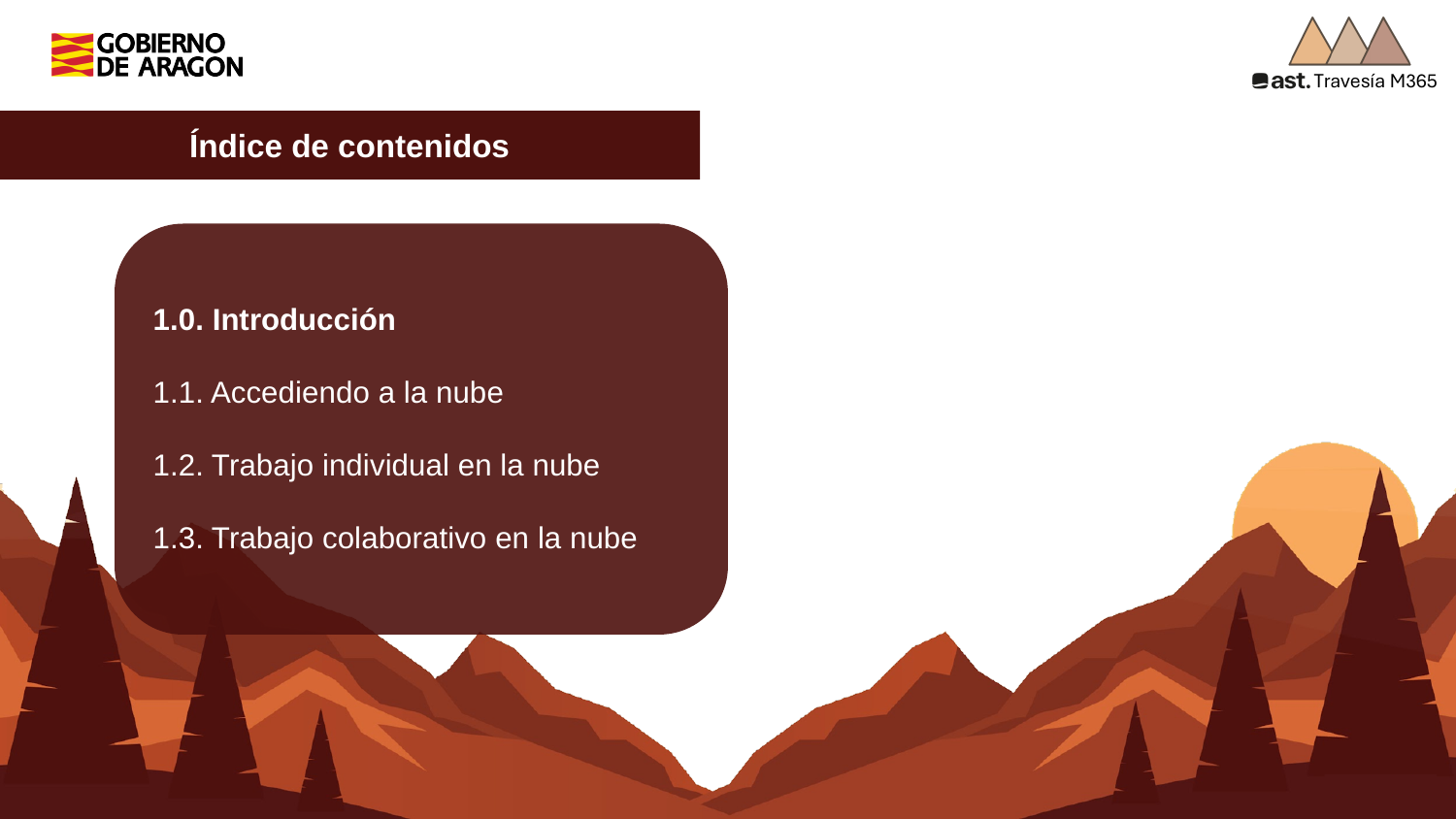

Índice de contenidos

1.0. Introducción

1.1. Accediendo a la nube

1.2. Trabajo individual en la nube

1.3. Trabajo colaborativo en la nube